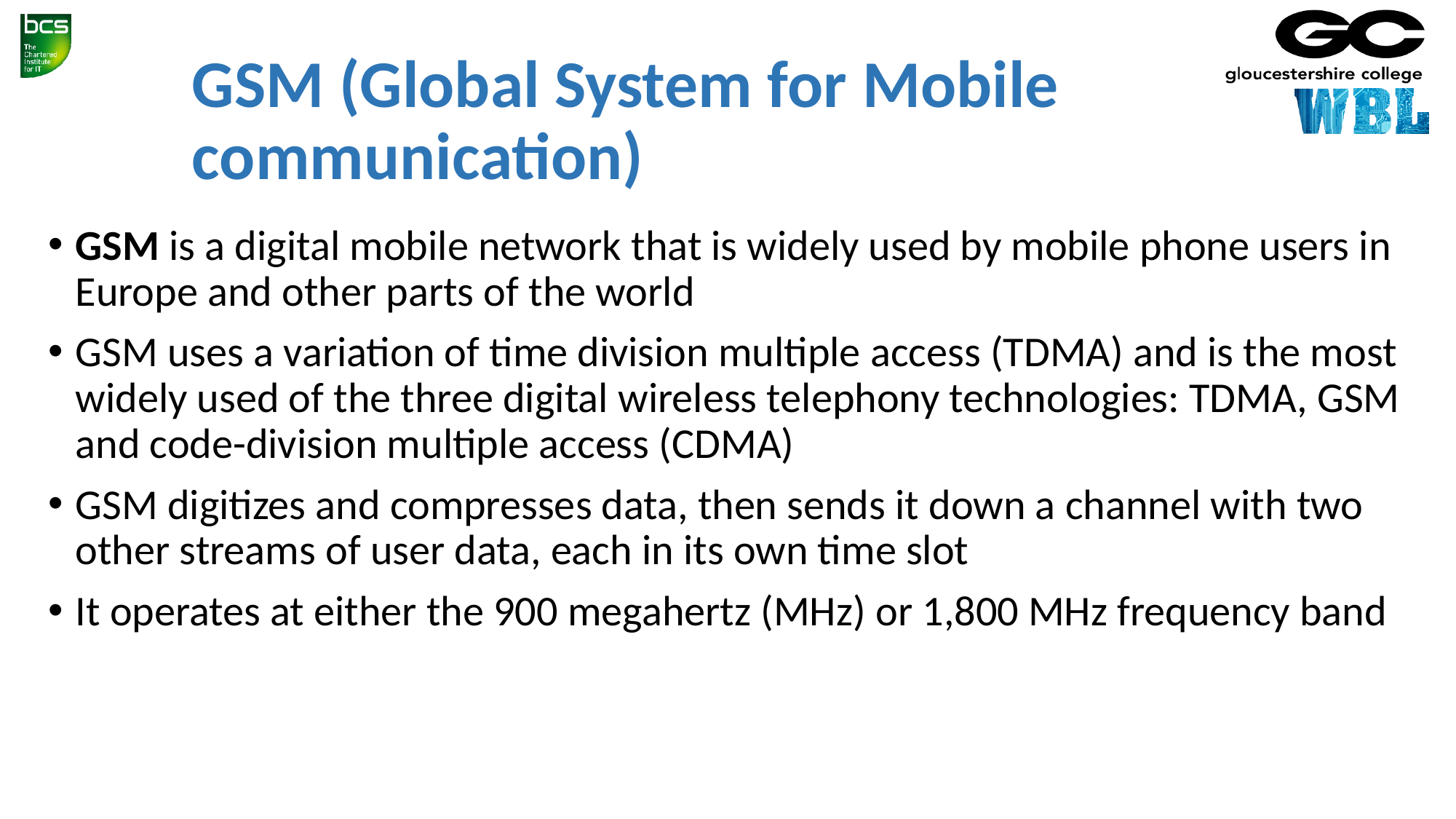

# GSM (Global System for Mobile communication)
GSM is a digital mobile network that is widely used by mobile phone users in Europe and other parts of the world
GSM uses a variation of time division multiple access (TDMA) and is the most widely used of the three digital wireless telephony technologies: TDMA, GSM and code-division multiple access (CDMA)
GSM digitizes and compresses data, then sends it down a channel with two other streams of user data, each in its own time slot
It operates at either the 900 megahertz (MHz) or 1,800 MHz frequency band